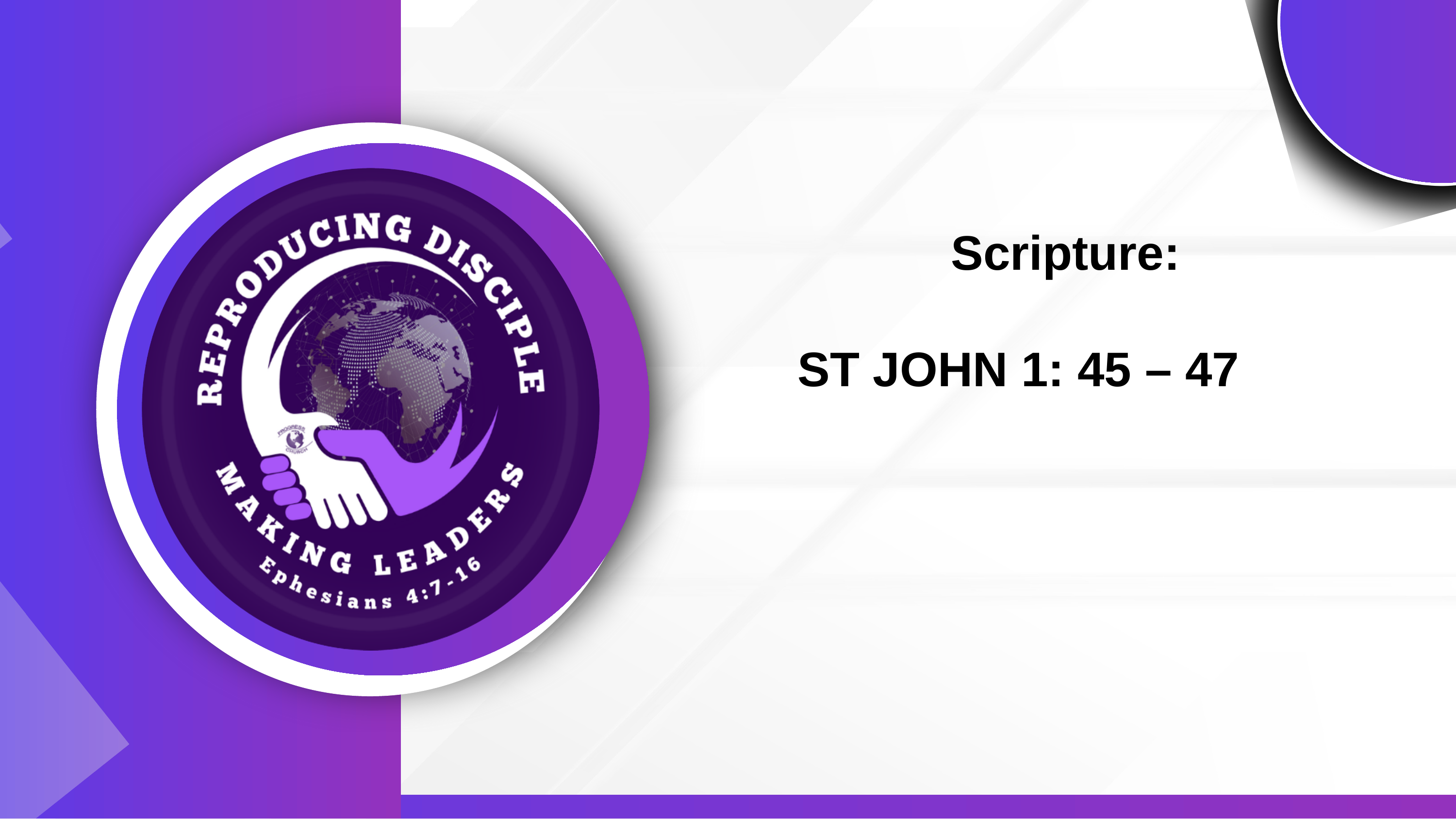

Scripture:

ST JOHN 1: 45 – 47